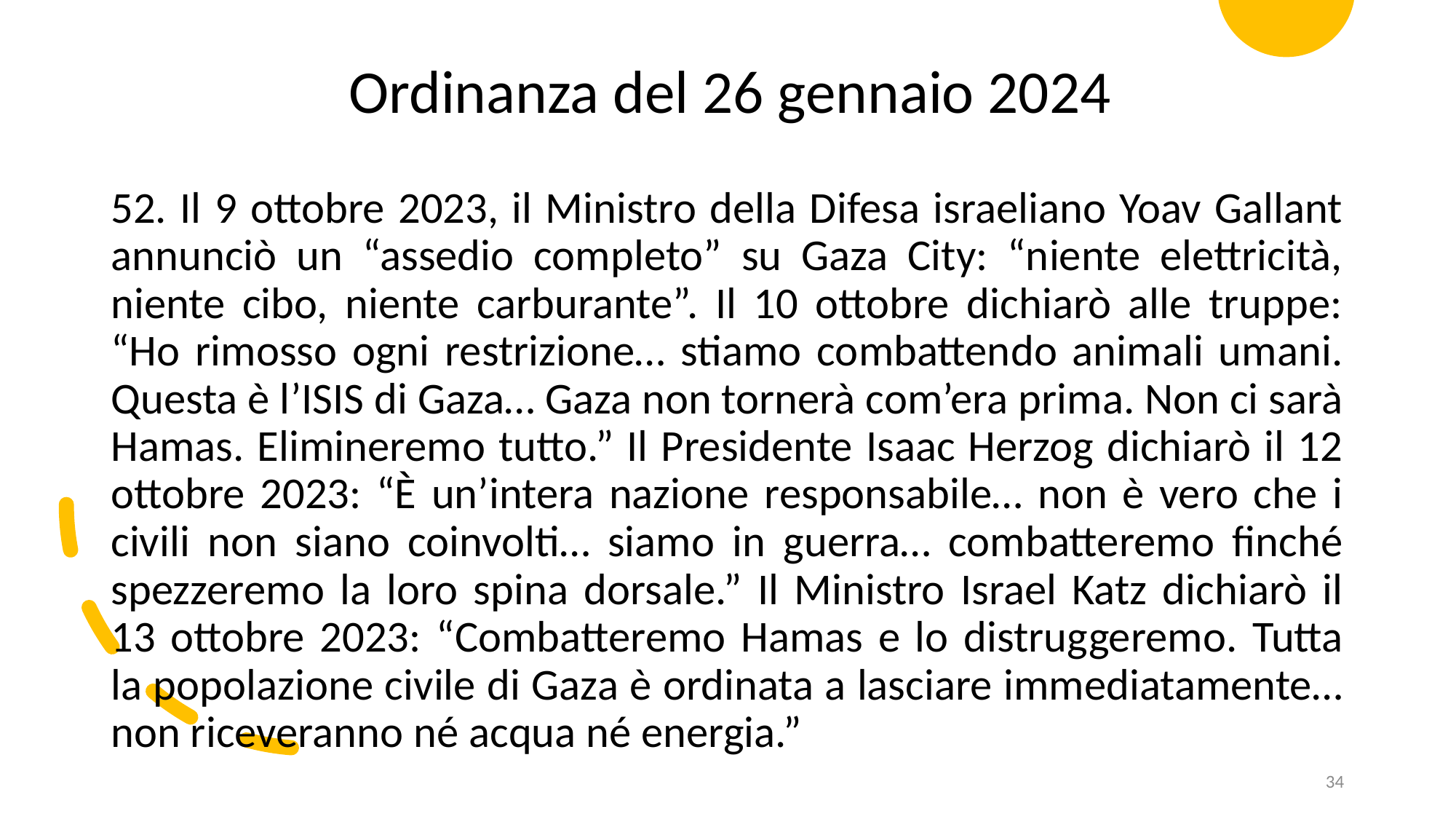

Ordinanza del 26 gennaio 2024
52. Il 9 ottobre 2023, il Ministro della Difesa israeliano Yoav Gallant annunciò un “assedio completo” su Gaza City: “niente elettricità, niente cibo, niente carburante”. Il 10 ottobre dichiarò alle truppe: “Ho rimosso ogni restrizione… stiamo combattendo animali umani. Questa è l’ISIS di Gaza… Gaza non tornerà com’era prima. Non ci sarà Hamas. Elimineremo tutto.” Il Presidente Isaac Herzog dichiarò il 12 ottobre 2023: “È un’intera nazione responsabile… non è vero che i civili non siano coinvolti… siamo in guerra… combatteremo finché spezzeremo la loro spina dorsale.” Il Ministro Israel Katz dichiarò il 13 ottobre 2023: “Combatteremo Hamas e lo distruggeremo. Tutta la popolazione civile di Gaza è ordinata a lasciare immediatamente… non riceveranno né acqua né energia.”

34